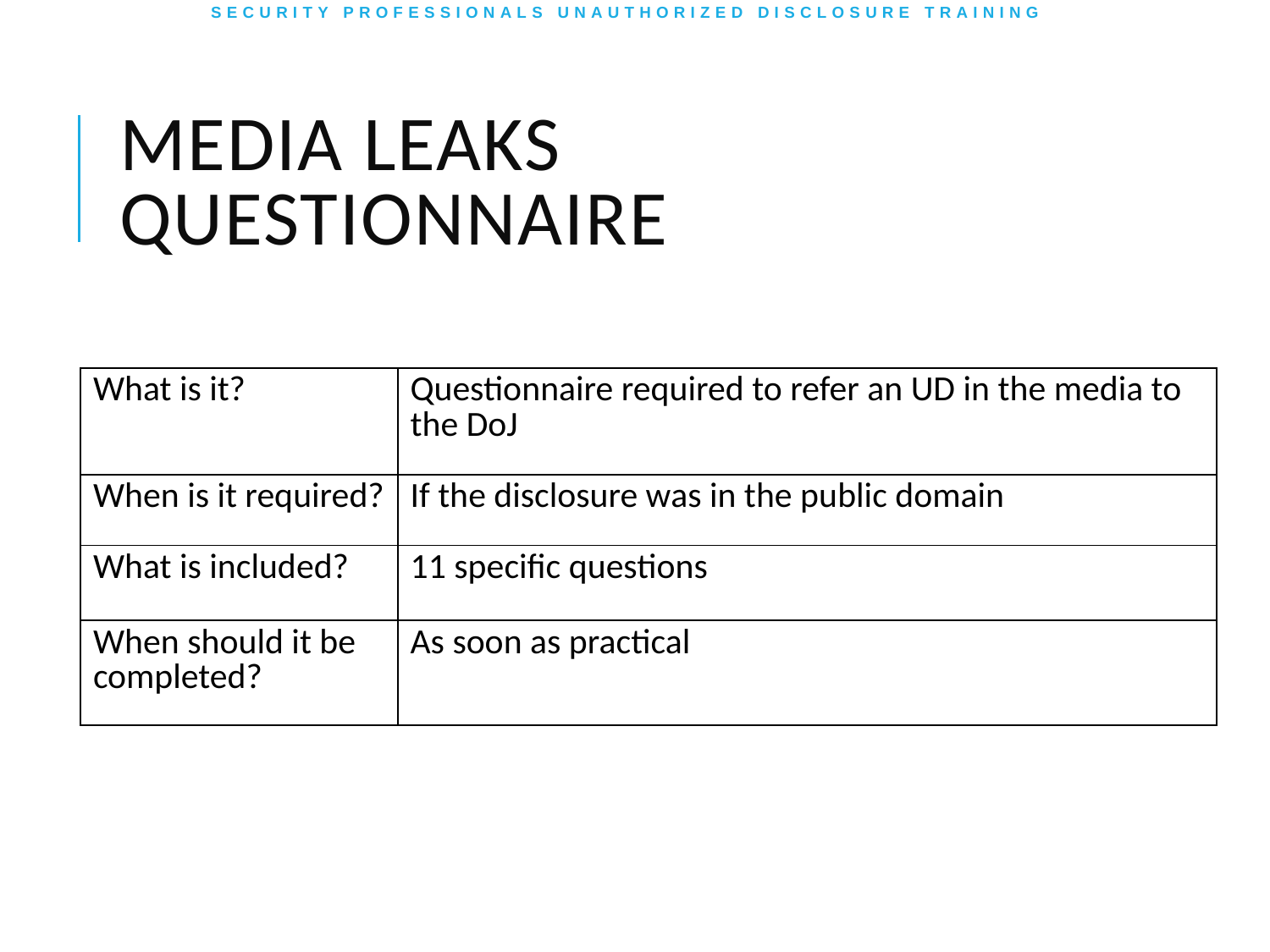

# Media Leaks Questionnaire
| What is it? | Questionnaire required to refer an UD in the media to the DoJ |
| --- | --- |
| When is it required? | If the disclosure was in the public domain |
| What is included? | 11 specific questions |
| When should it be completed? | As soon as practical |